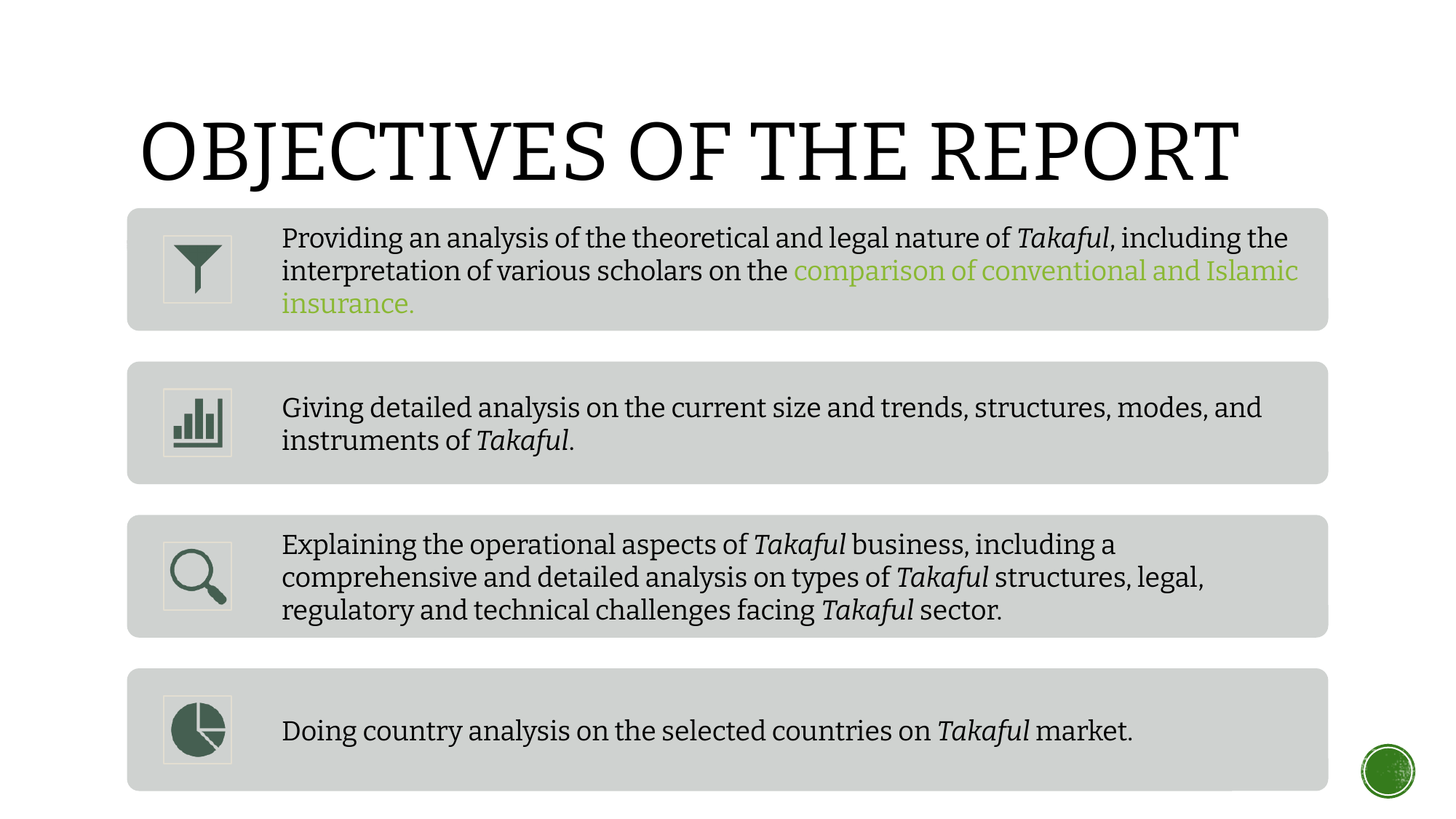

# ObjectIves of the REPORT
Providing an analysis of the theoretical and legal nature of Takaful, including the interpretation of various scholars on the comparison of conventional and Islamic insurance.
Giving detailed analysis on the current size and trends, structures, modes, and instruments of Takaful.
Explaining the operational aspects of Takaful business, including a comprehensive and detailed analysis on types of Takaful structures, legal, regulatory and technical challenges facing Takaful sector.
Doing country analysis on the selected countries on Takaful market.